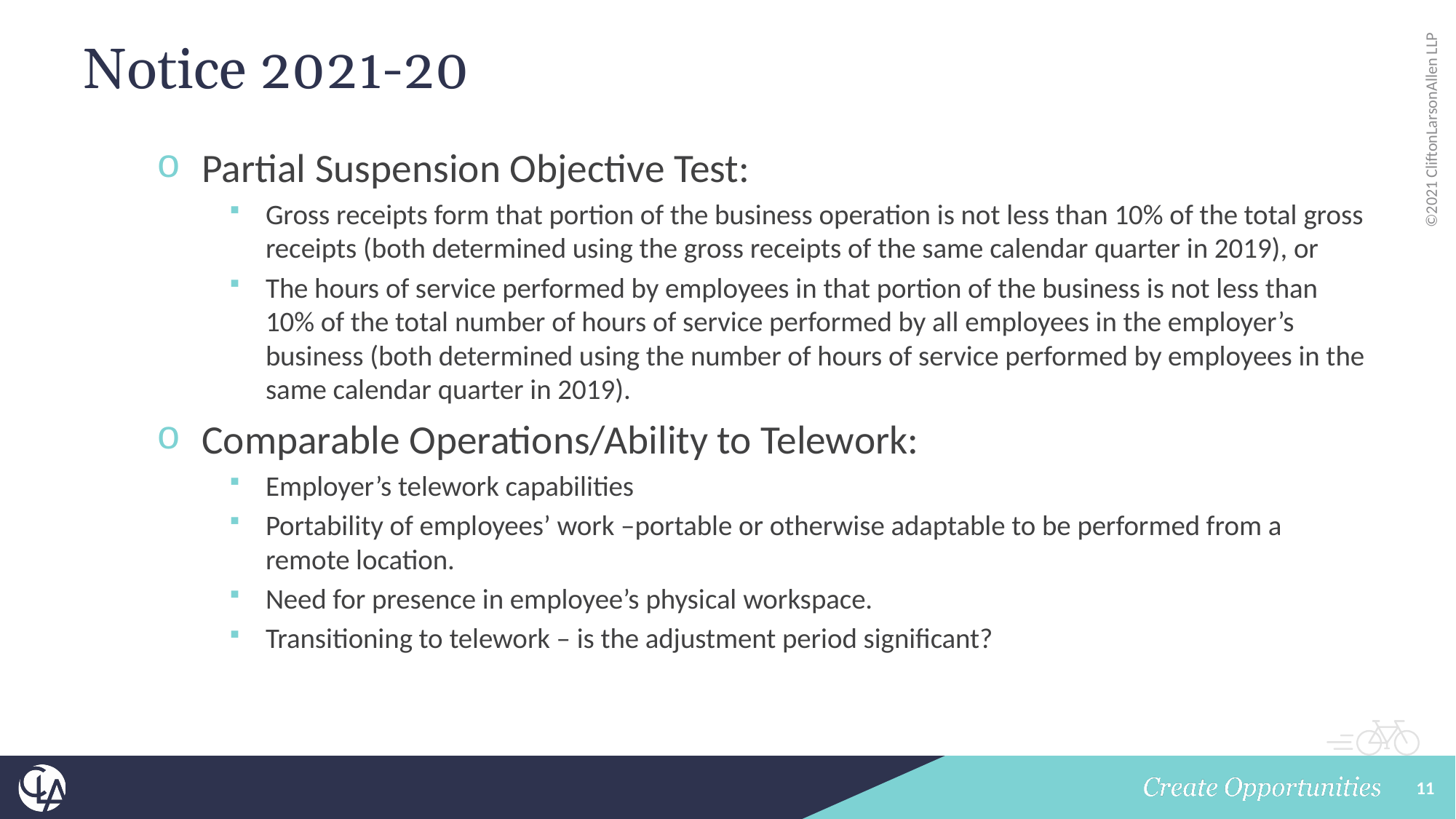

# Notice 2021-20
Partial Suspension Objective Test:
Gross receipts form that portion of the business operation is not less than 10% of the total gross receipts (both determined using the gross receipts of the same calendar quarter in 2019), or
The hours of service performed by employees in that portion of the business is not less than 10% of the total number of hours of service performed by all employees in the employer’s business (both determined using the number of hours of service performed by employees in the same calendar quarter in 2019).
Comparable Operations/Ability to Telework:
Employer’s telework capabilities
Portability of employees’ work –portable or otherwise adaptable to be performed from a remote location.
Need for presence in employee’s physical workspace.
Transitioning to telework – is the adjustment period significant?
11